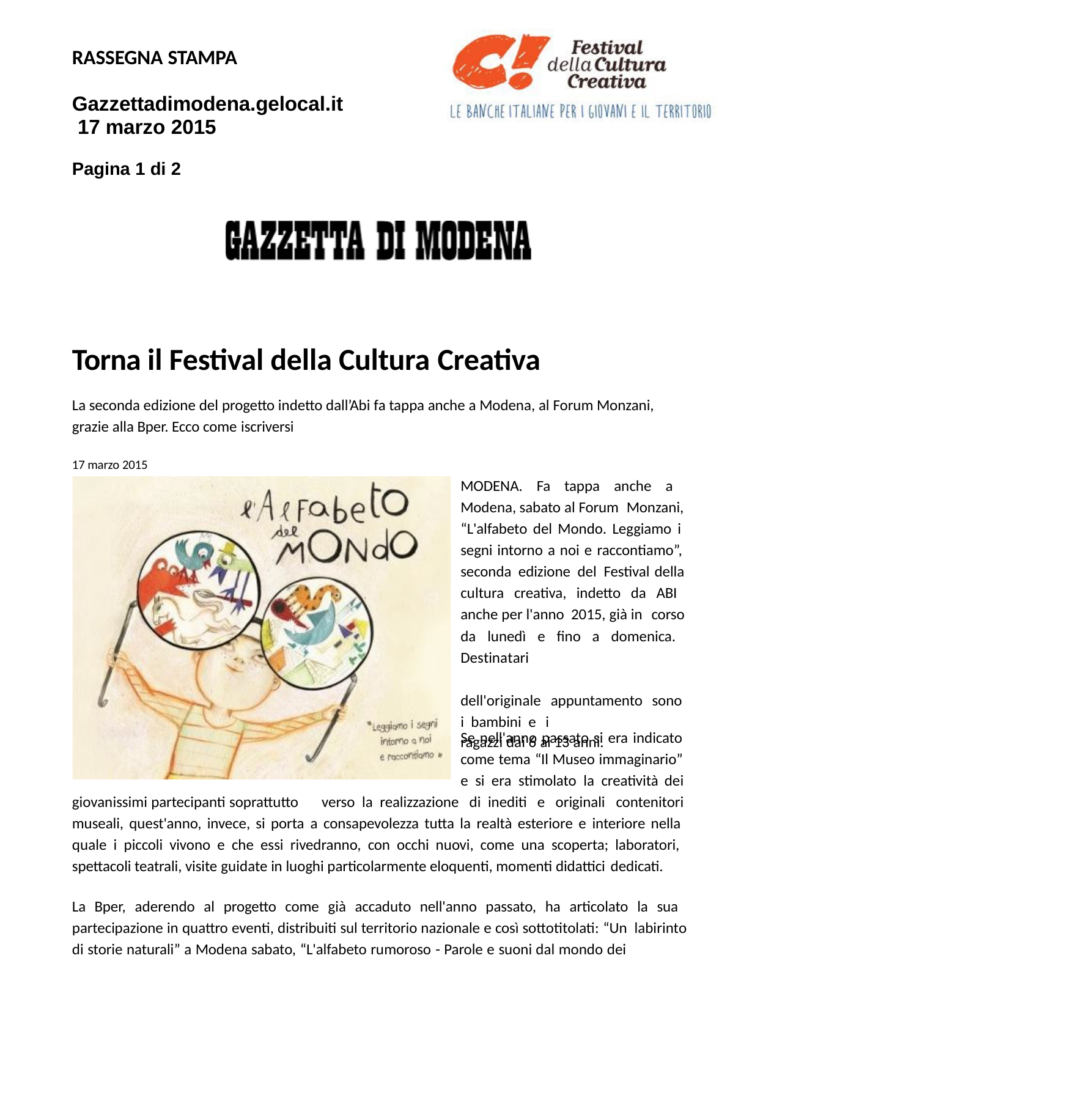

RASSEGNA STAMPA

Gazzettadimodena.gelocal.it  17 marzo 2015
Pagina 1 di 2

Torna il Festival della Cultura Creativa
La seconda edizione del progetto indetto dall’Abi fa tappa anche a Modena, al Forum Monzani,  grazie alla Bper. Ecco come iscriversi

17 marzo 2015
MODENA. Fa tappa anche a  Modena, sabato al Forum  Monzani,
“L'alfabeto del Mondo. Leggiamo i  segni intorno a noi e raccontiamo”,  seconda  edizione  del  Festival della
cultura creativa, indetto da ABI  anche per l'anno  2015, già in  corso
da lunedì e fino a domenica.  Destinatari	dell'originale  appuntamento  sono  i  bambini  e  i
ragazzi dai 6 ai 13 anni.

Se nell'anno passato si era indicato  come tema “Il Museo immaginario”  e  si  era  stimolato  la  creatività dei
verso  la  realizzazione   di  inediti   e   originali   contenitori
giovanissimi partecipanti soprattutto
museali, quest'anno, invece, si porta a consapevolezza tutta la realtà esteriore e interiore nella  quale i piccoli vivono e che essi rivedranno, con occhi nuovi, come una scoperta; laboratori,  spettacoli teatrali, visite guidate in luoghi particolarmente eloquenti, momenti didattici dedicati.

La Bper, aderendo al progetto come già accaduto nell'anno passato, ha articolato la sua  partecipazione in quattro eventi, distribuiti sul territorio nazionale e così sottotitolati: “Un  labirinto di storie naturali” a Modena sabato, “L'alfabeto rumoroso - Parole e suoni dal mondo dei